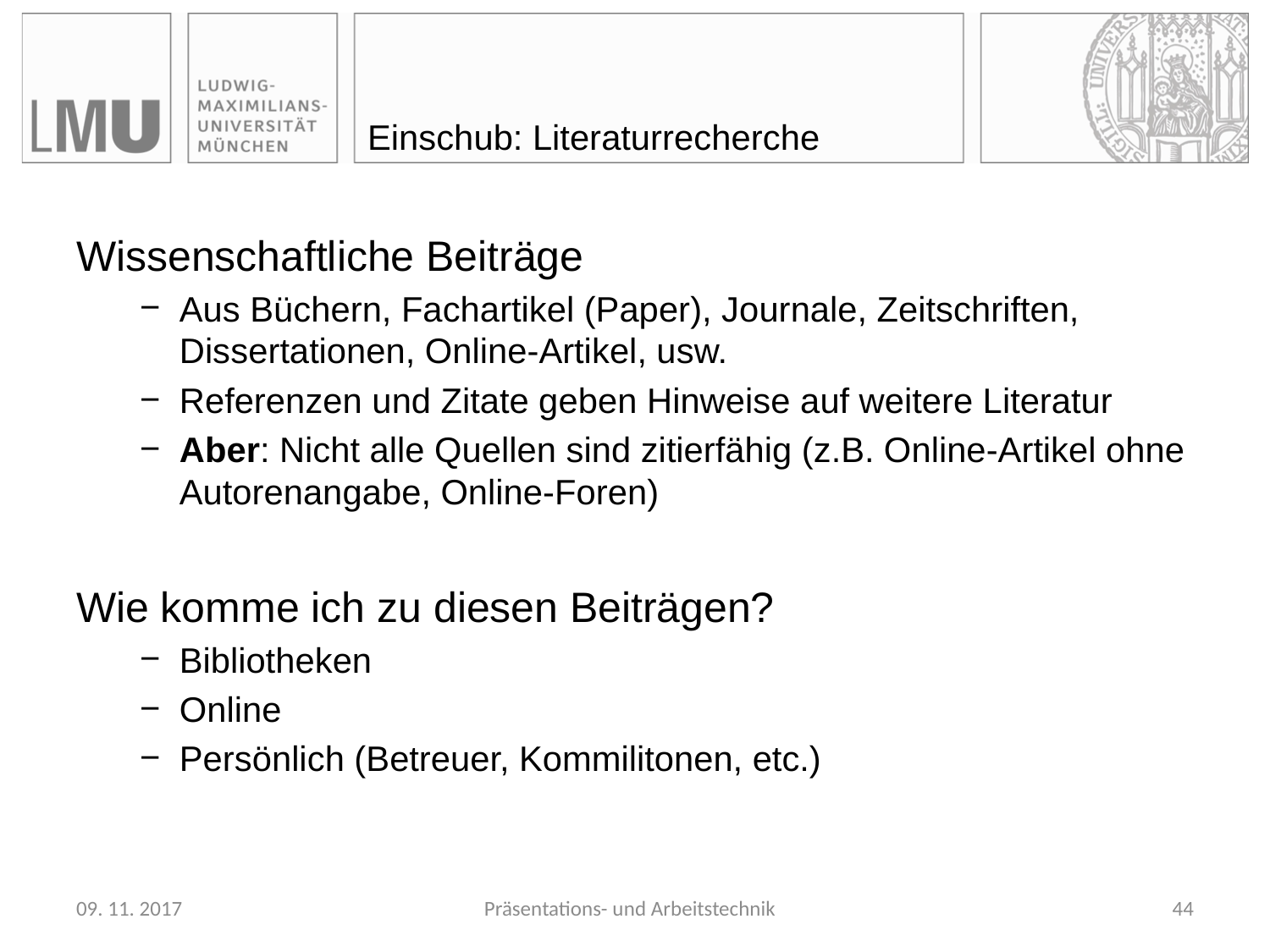

# Einschub: Literaturrecherche
Wissenschaftliche Beiträge
Aus Büchern, Fachartikel (Paper), Journale, Zeitschriften, Dissertationen, Online-Artikel, usw.
Referenzen und Zitate geben Hinweise auf weitere Literatur
Aber: Nicht alle Quellen sind zitierfähig (z.B. Online-Artikel ohne Autorenangabe, Online-Foren)

Wie komme ich zu diesen Beiträgen?
Bibliotheken
Online
Persönlich (Betreuer, Kommilitonen, etc.)

09. 11. 2017
Präsentations- und Arbeitstechnik
44